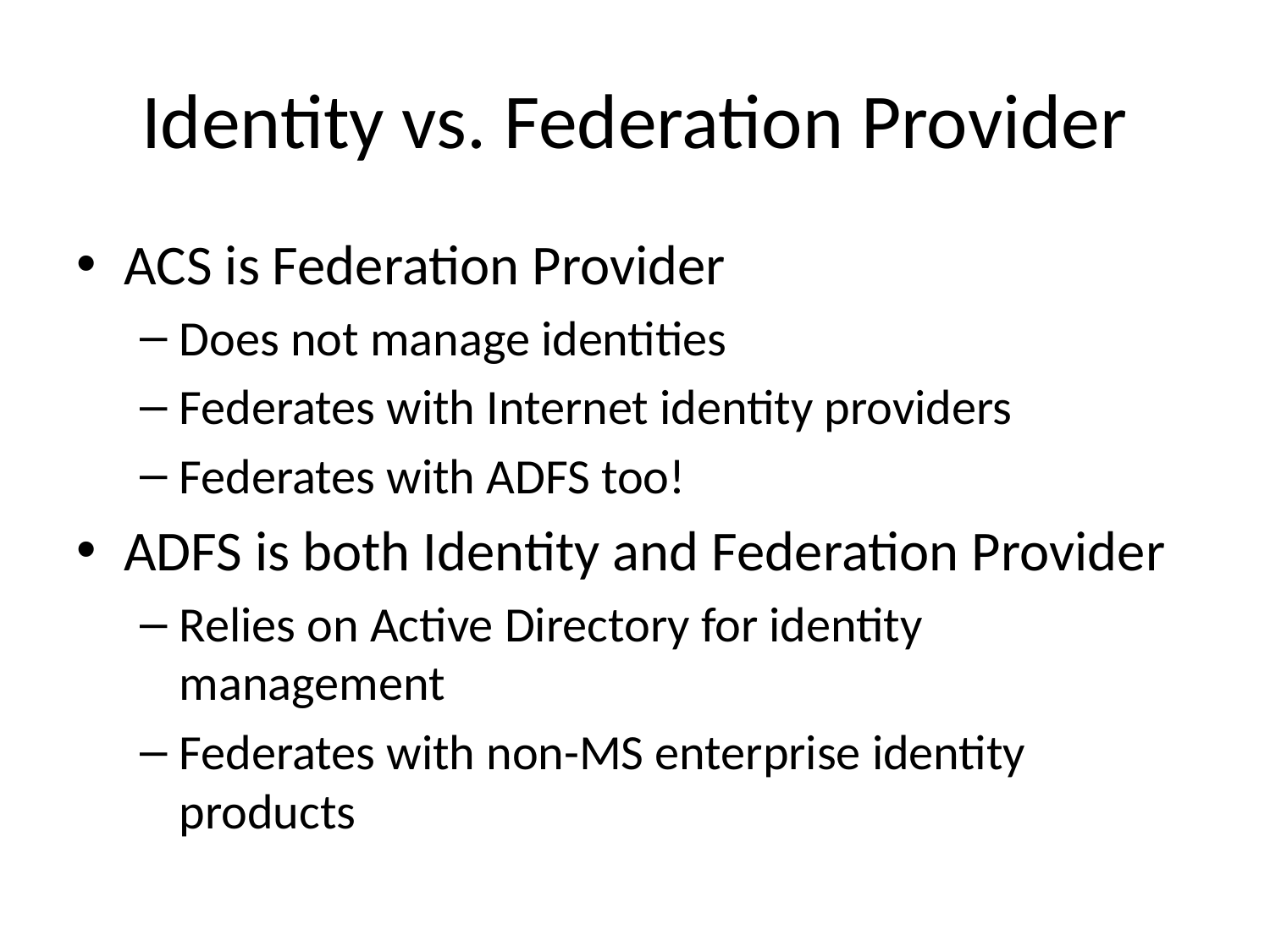

# Identity vs. Federation Provider
ACS is Federation Provider
Does not manage identities
Federates with Internet identity providers
Federates with ADFS too!
ADFS is both Identity and Federation Provider
Relies on Active Directory for identity management
Federates with non-MS enterprise identity products